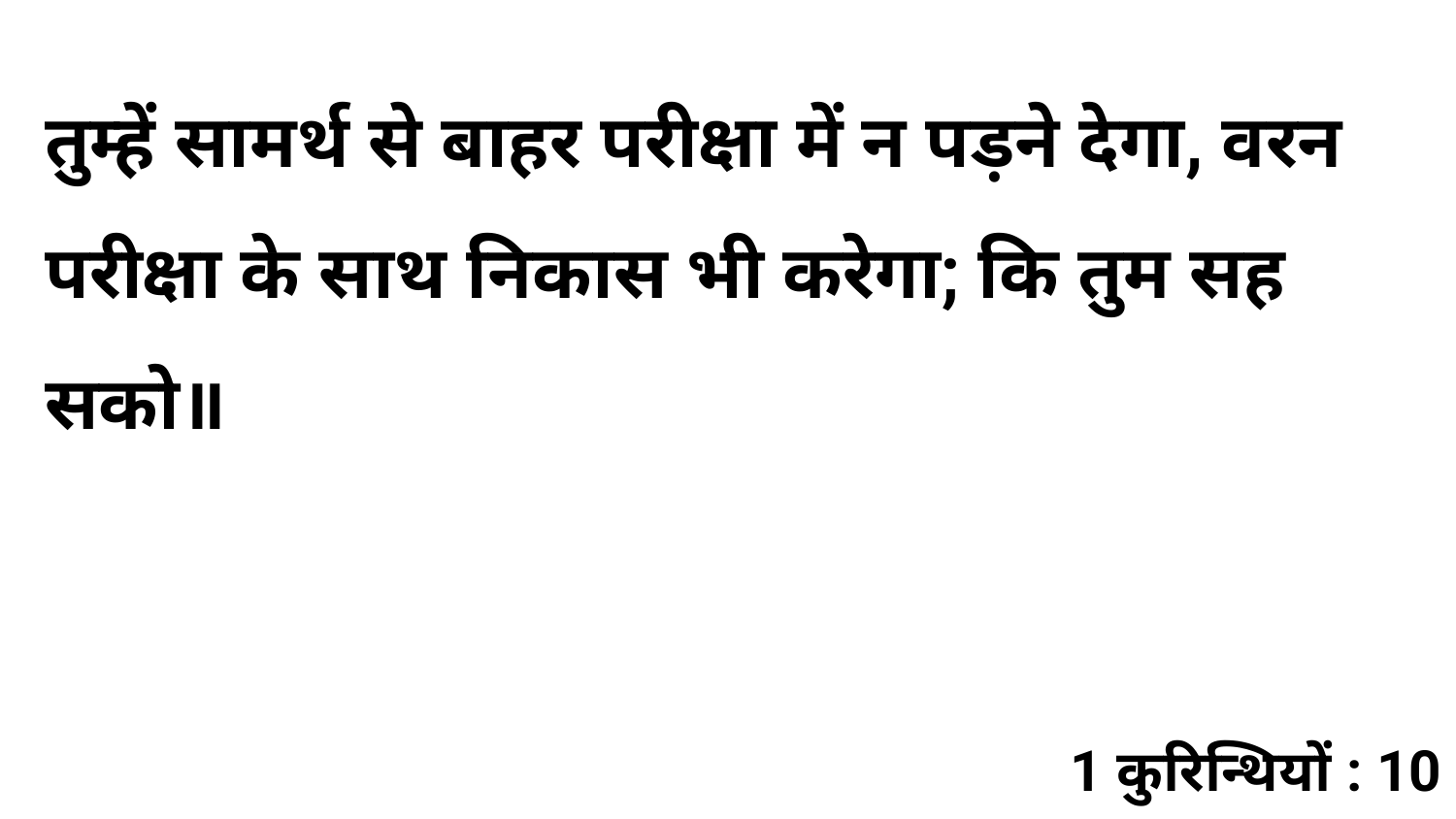

तुम्हें सामर्थ से बाहर परीक्षा में न पड़ने देगा, वरन परीक्षा के साथ निकास भी करेगा; कि तुम सह सको॥
1 कुरिन्थियों : 10